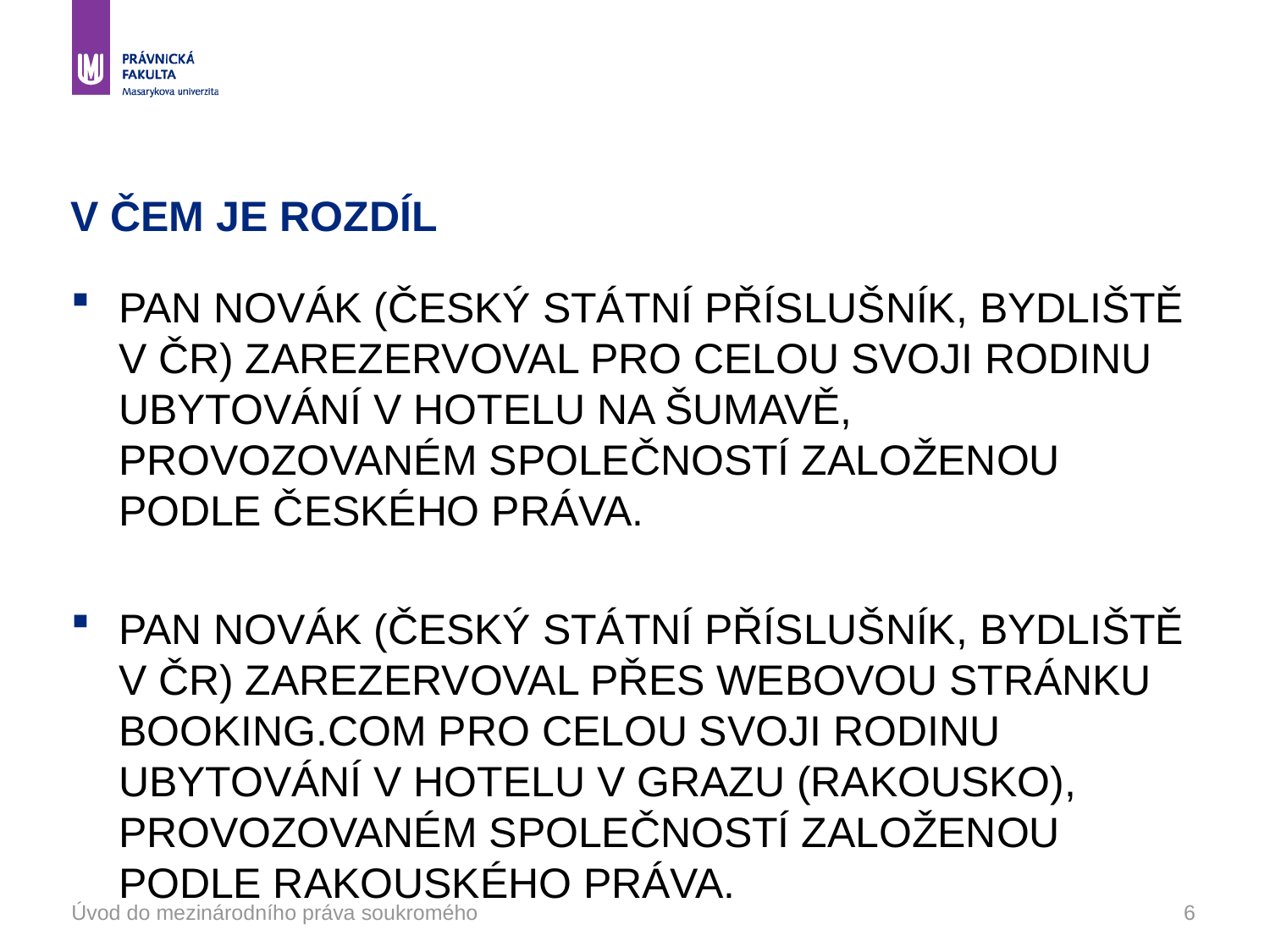

# V ČEM JE ROZDÍL
Pan Novák (český státní příslušník, bydliště v ČR) zarezervoval pro celou svoji rodinu ubytování v hotelu na Šumavě, provozovaném společností založenou podle českého práva.

Pan Novák (český státní příslušník, bydliště v ČR) zarezervoval přes webovou stránku Booking.com pro celou svoji rodinu ubytování v hotelu v Grazu (Rakousko), provozovaném společností založenou podle rakouského práva.

Úvod do mezinárodního práva soukromého
6